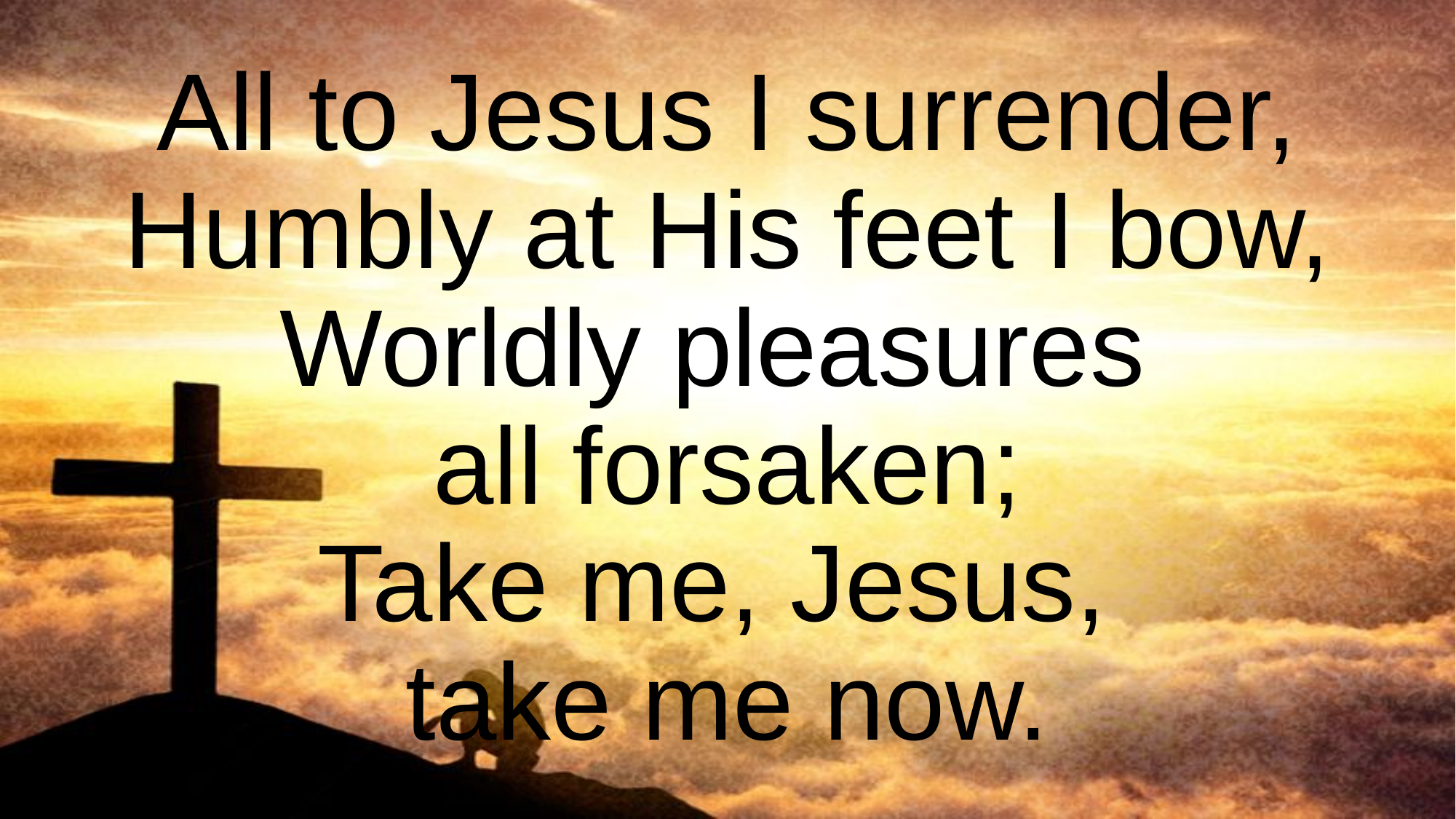

# All to Jesus I surrender, Humbly at His feet I bow, Worldly pleasures all forsaken; Take me, Jesus, take me now.